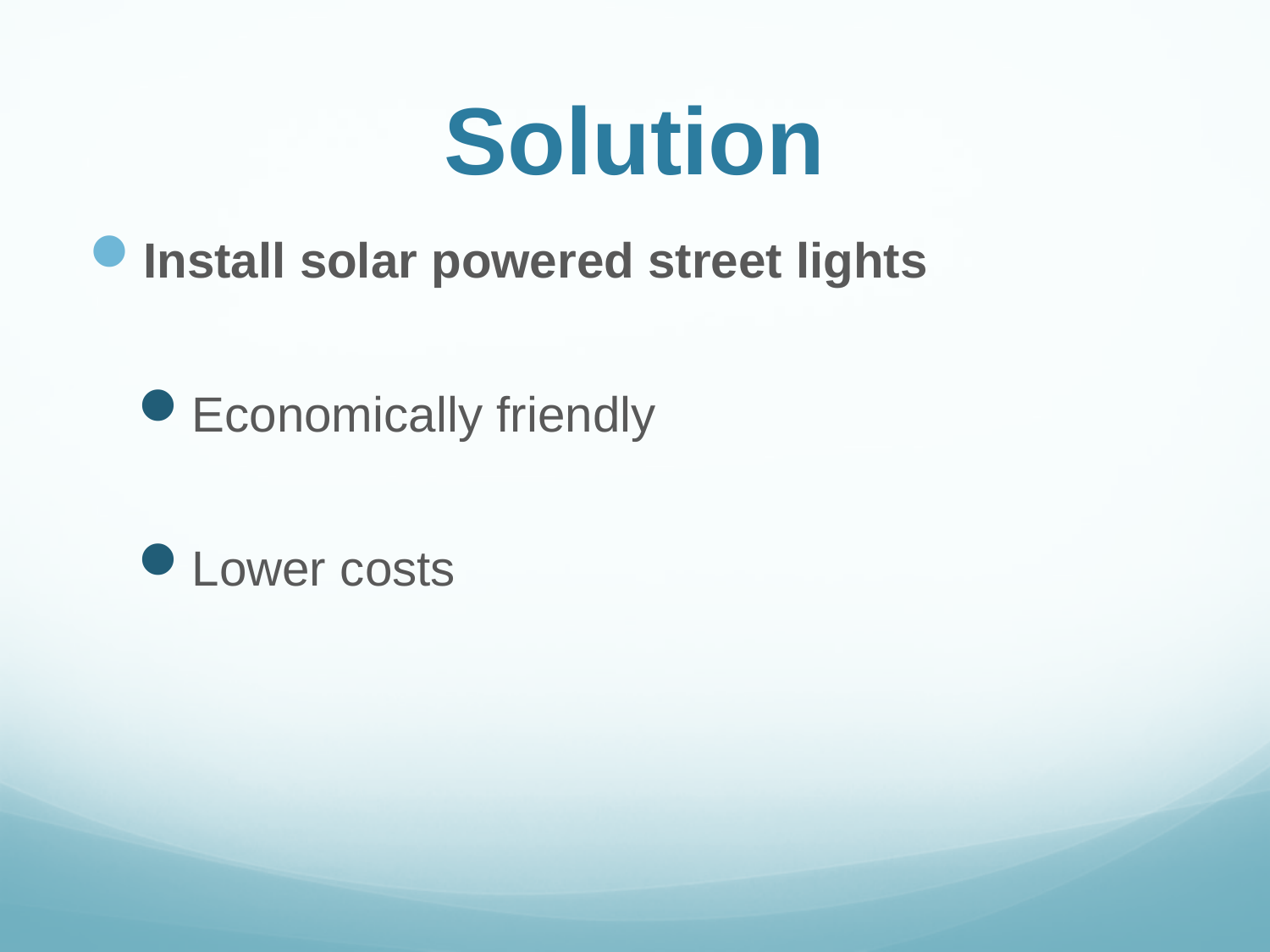

# Solution
Install solar powered street lights

Economically friendly

Lower costs